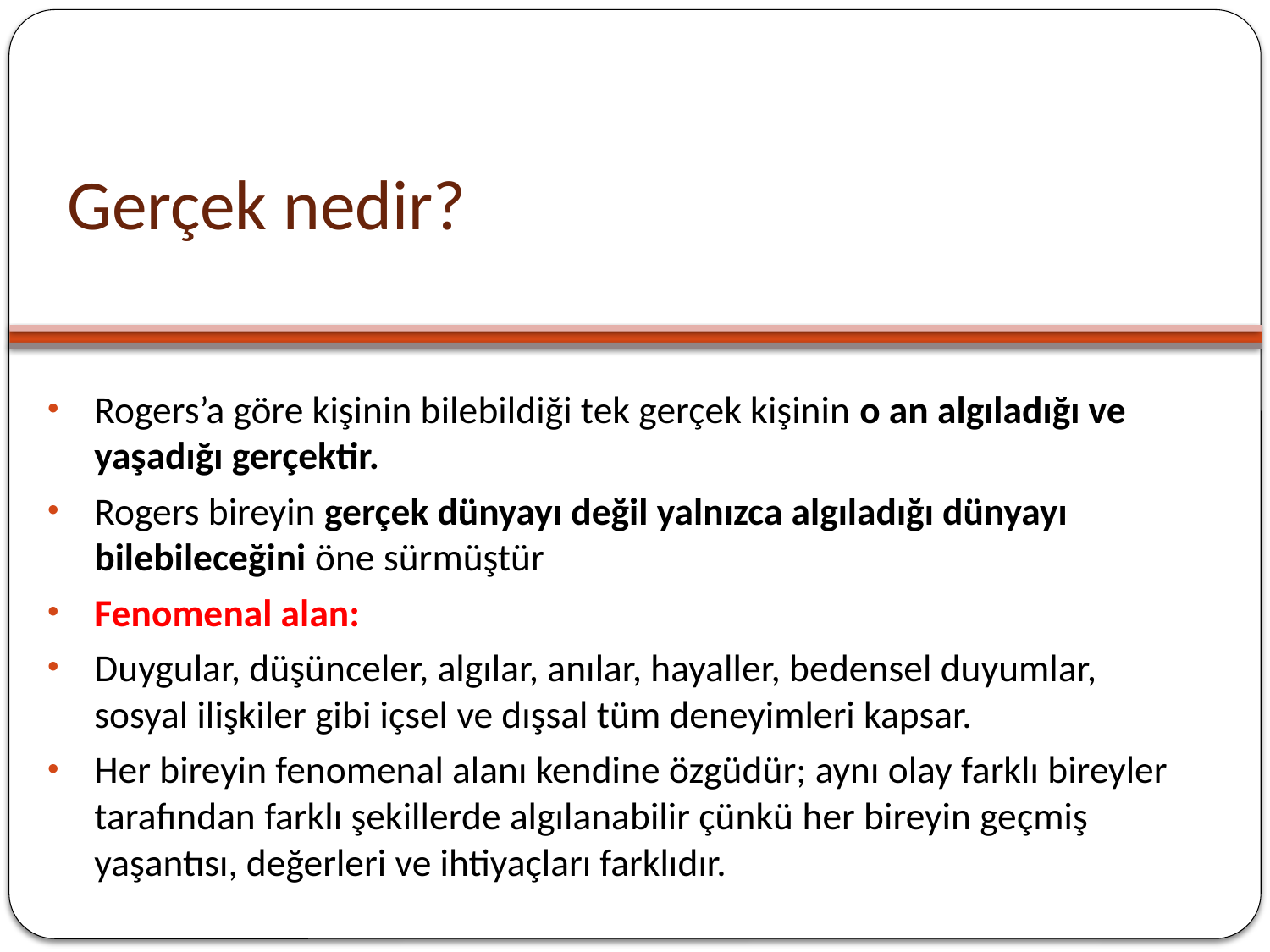

# Gerçek nedir?
Rogers’a göre kişinin bilebildiği tek gerçek kişinin o an algıladığı ve yaşadığı gerçektir.
Rogers bireyin gerçek dünyayı değil yalnızca algıladığı dünyayı bilebileceğini öne sürmüştür
Fenomenal alan:
Duygular, düşünceler, algılar, anılar, hayaller, bedensel duyumlar, sosyal ilişkiler gibi içsel ve dışsal tüm deneyimleri kapsar.
Her bireyin fenomenal alanı kendine özgüdür; aynı olay farklı bireyler tarafından farklı şekillerde algılanabilir çünkü her bireyin geçmiş yaşantısı, değerleri ve ihtiyaçları farklıdır.